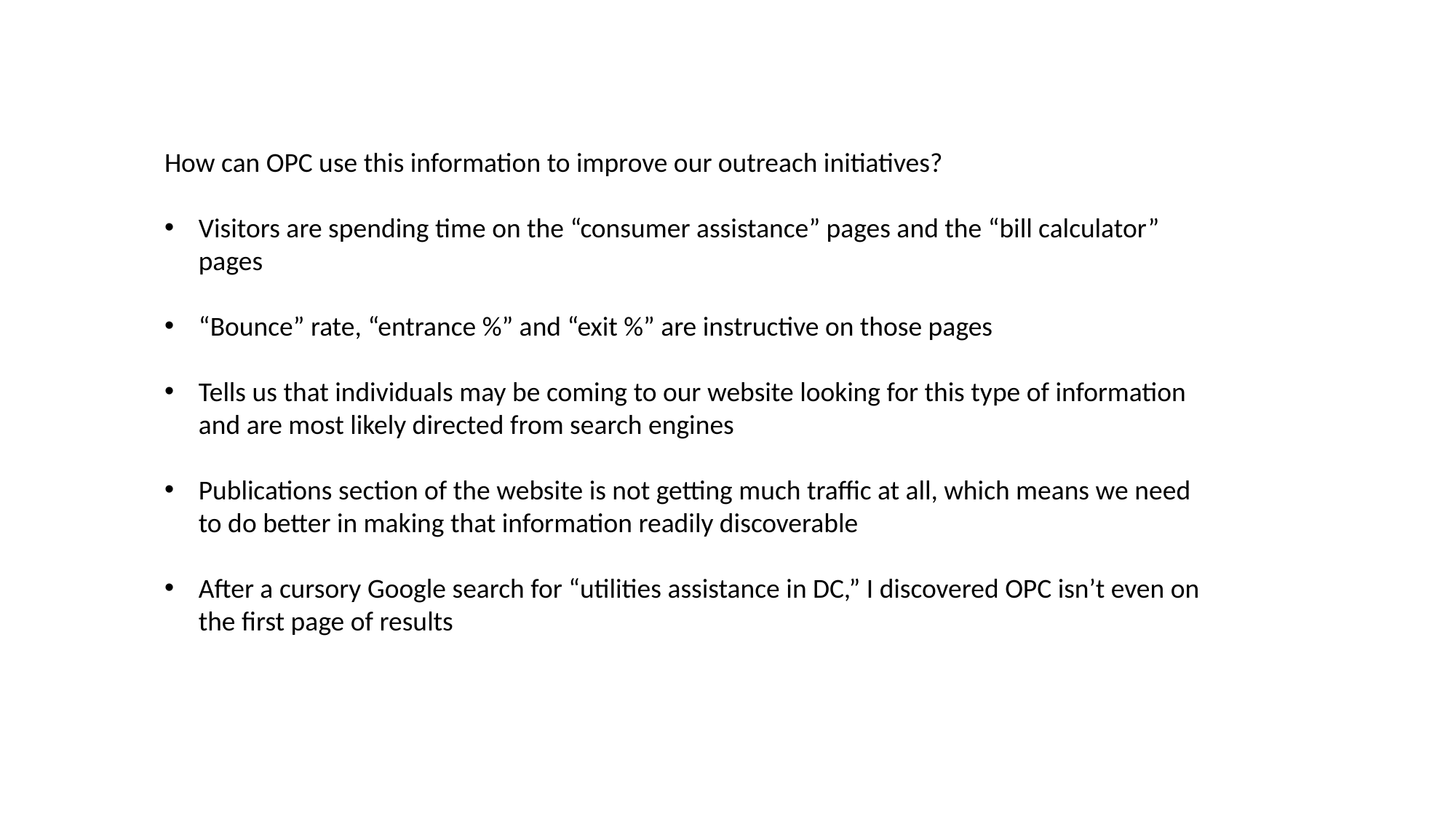

How can OPC use this information to improve our outreach initiatives?

Visitors are spending time on the “consumer assistance” pages and the “bill calculator” pages

“Bounce” rate, “entrance %” and “exit %” are instructive on those pages

Tells us that individuals may be coming to our website looking for this type of information and are most likely directed from search engines

Publications section of the website is not getting much traffic at all, which means we need to do better in making that information readily discoverable

After a cursory Google search for “utilities assistance in DC,” I discovered OPC isn’t even on the first page of results